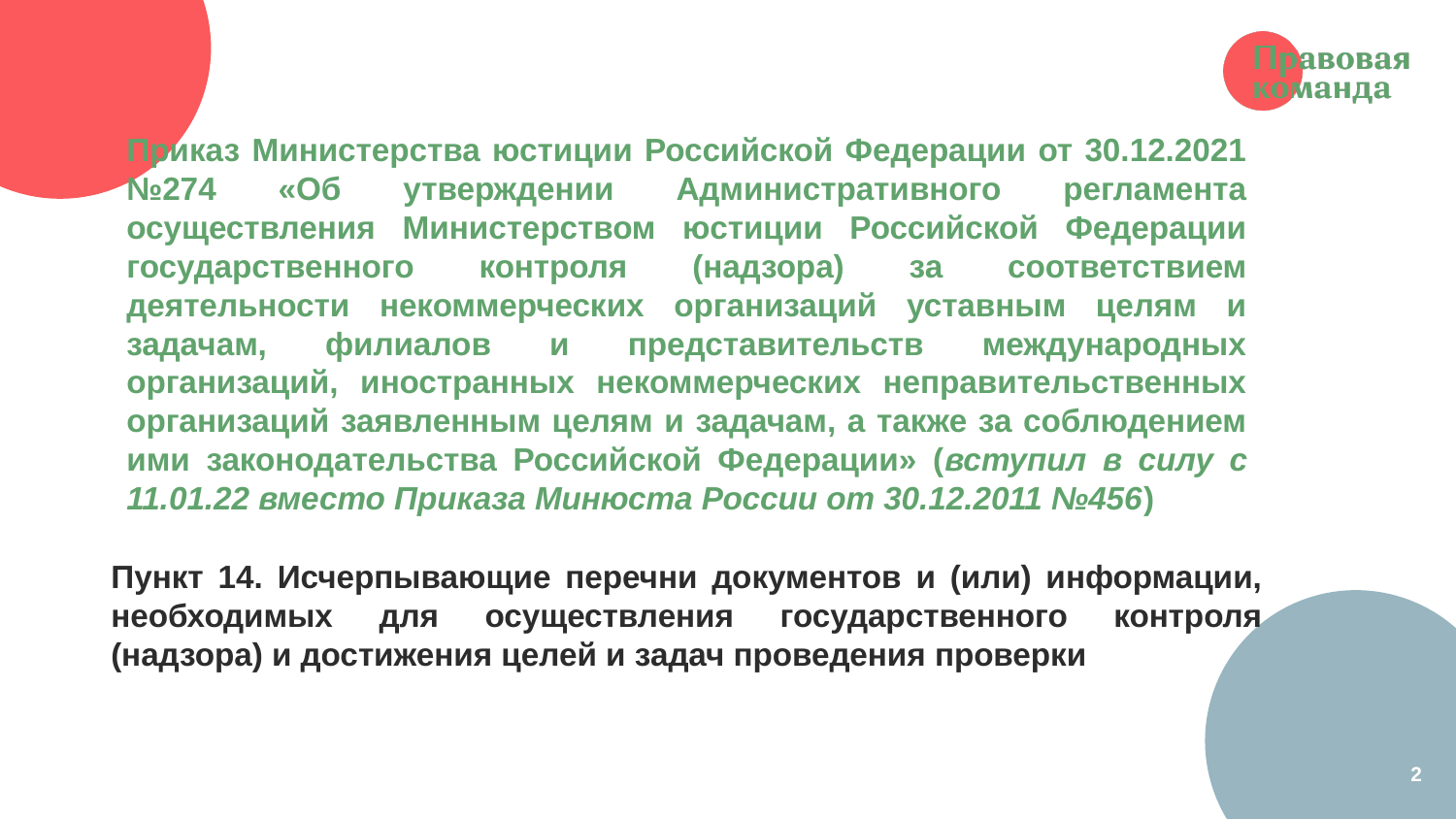

# Приказ Министерства юстиции Российской Федерации от 30.12.2021 №274 «Об утверждении Административного регламента осуществления Министерством юстиции Российской Федерации государственного контроля (надзора) за соответствием деятельности некоммерческих организаций уставным целям и задачам, филиалов и представительств международных организаций, иностранных некоммерческих неправительственных организаций заявленным целям и задачам, а также за соблюдением ими законодательства Российской Федерации» (вступил в силу с 11.01.22 вместо Приказа Минюста России от 30.12.2011 №456)
Пункт 14. Исчерпывающие перечни документов и (или) информации, необходимых для осуществления государственного контроля (надзора) и достижения целей и задач проведения проверки
2
2